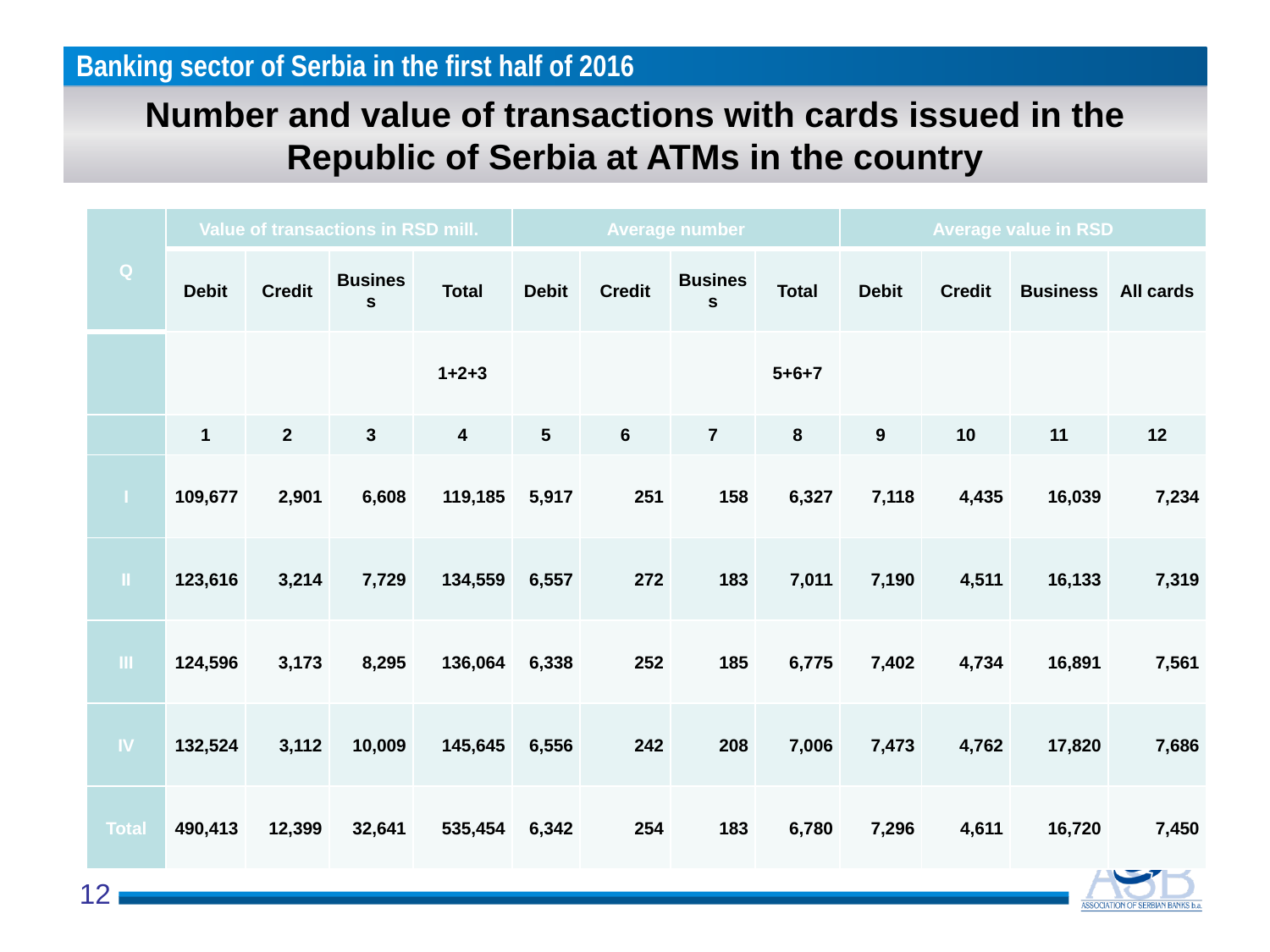

# Number and value of transactions with cards issued in the Republic of Serbia at ATMs in the country
| Q | Value of transactions in RSD mill. |  |  |  | Average number |  |  |  | Average value in RSD |  |  |  |
| --- | --- | --- | --- | --- | --- | --- | --- | --- | --- | --- | --- | --- |
|  | Debit | Credit | Business | Total | Debit | Credit | Business | Total | Debit | Credit | Business | All cards |
|  |  |  |  | 1+2+3 |  |  |  | 5+6+7 |  |  |  |  |
|  | 1 | 2 | 3 | 4 | 5 | 6 | 7 | 8 | 9 | 10 | 11 | 12 |
| I | 109,677 | 2,901 | 6,608 | 119,185 | 5,917 | 251 | 158 | 6,327 | 7,118 | 4,435 | 16,039 | 7,234 |
| II | 123,616 | 3,214 | 7,729 | 134,559 | 6,557 | 272 | 183 | 7,011 | 7,190 | 4,511 | 16,133 | 7,319 |
| III | 124,596 | 3,173 | 8,295 | 136,064 | 6,338 | 252 | 185 | 6,775 | 7,402 | 4,734 | 16,891 | 7,561 |
| IV | 132,524 | 3,112 | 10,009 | 145,645 | 6,556 | 242 | 208 | 7,006 | 7,473 | 4,762 | 17,820 | 7,686 |
| Total | 490,413 | 12,399 | 32,641 | 535,454 | 6,342 | 254 | 183 | 6,780 | 7,296 | 4,611 | 16,720 | 7,450 |
12